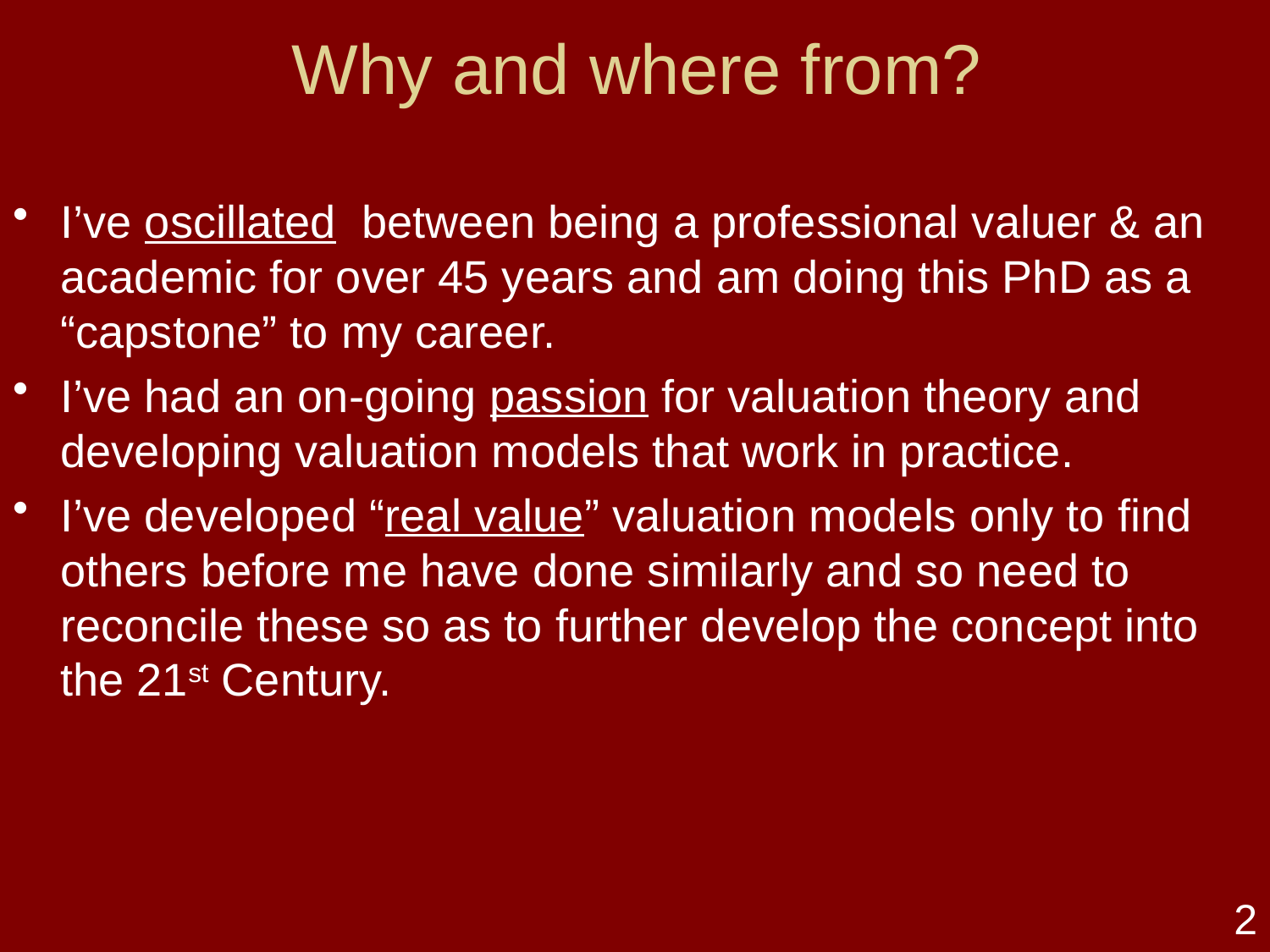

# Why and where from?
I’ve oscillated  between being a professional valuer & an academic for over 45 years and am doing this PhD as a “capstone” to my career.
I’ve had an on-going passion for valuation theory and developing valuation models that work in practice.
I’ve developed “real value” valuation models only to find others before me have done similarly and so need to reconcile these so as to further develop the concept into the 21st Century.
2